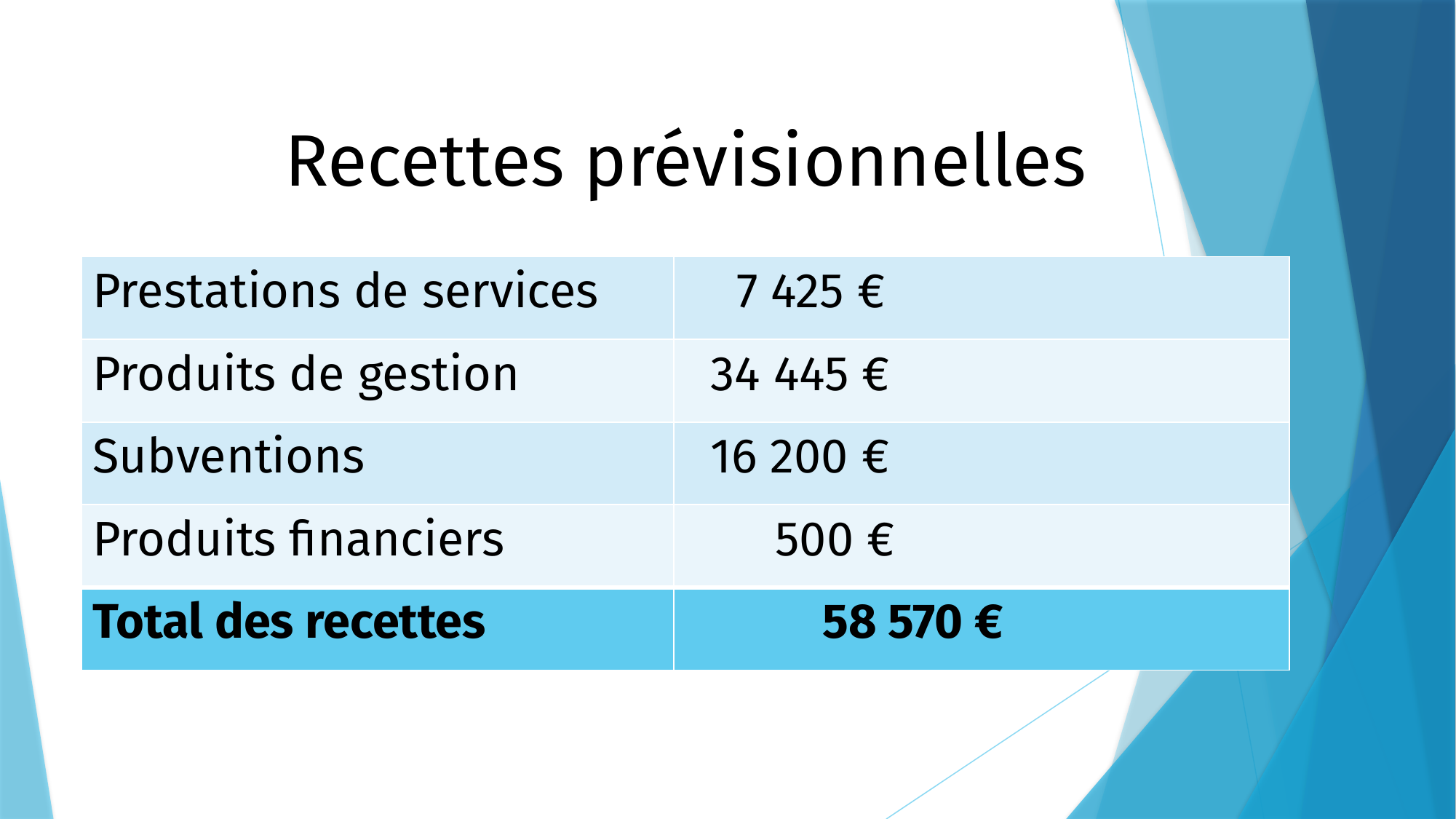

# Recettes prévisionnelles
| Prestations de services | 7 425 € |
| --- | --- |
| Produits de gestion | 34 445 € |
| Subventions | 16 200 € |
| Produits financiers | 500 € |
| Total des recettes | 58 570 € |